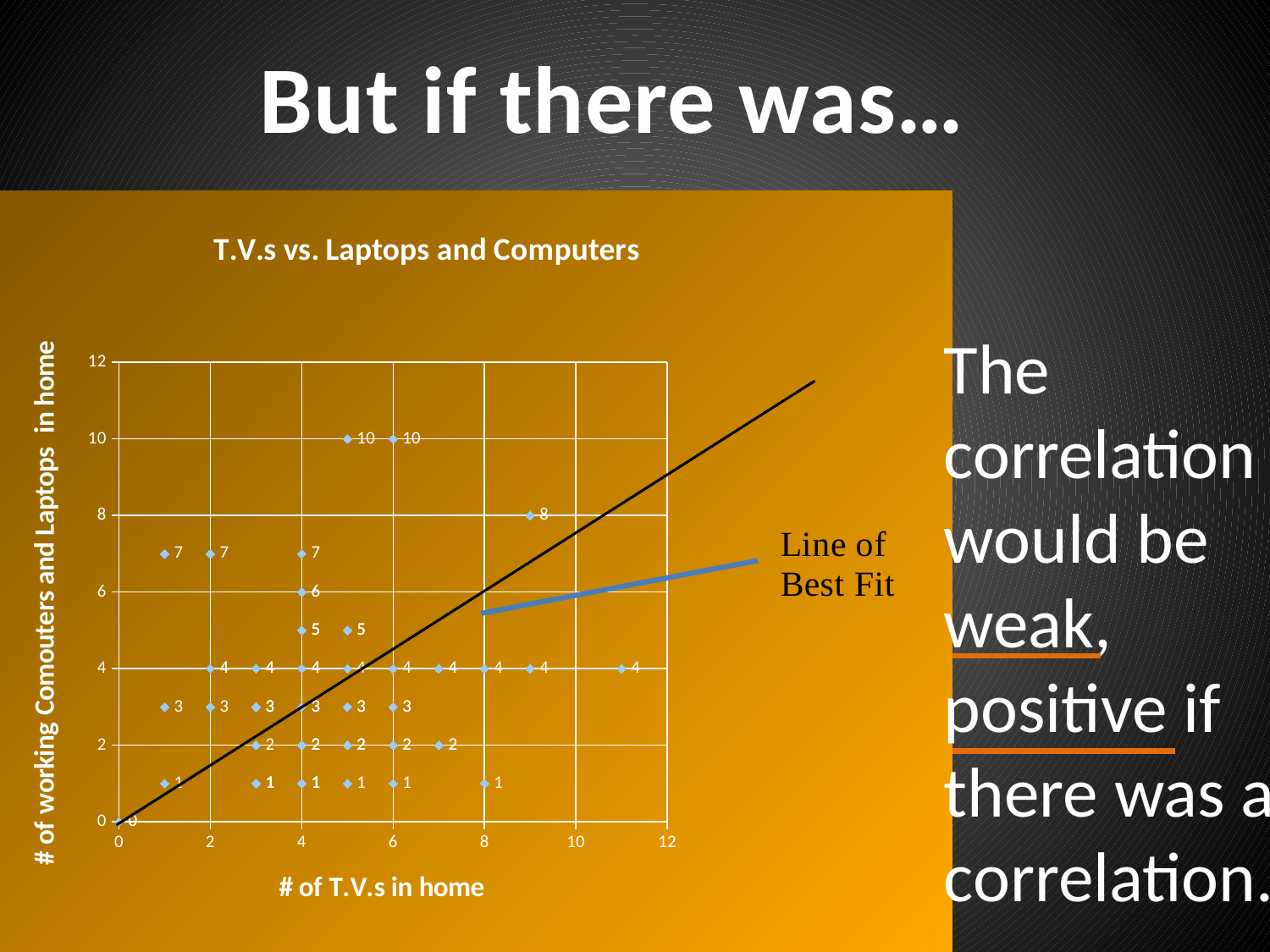

But if there was…

### Chart: T.V.s vs. Laptops and Computers

| Category | Amount of working Computers and Laptops in home |
|---|---|
The correlation would be weak, positive if there was a correlation.